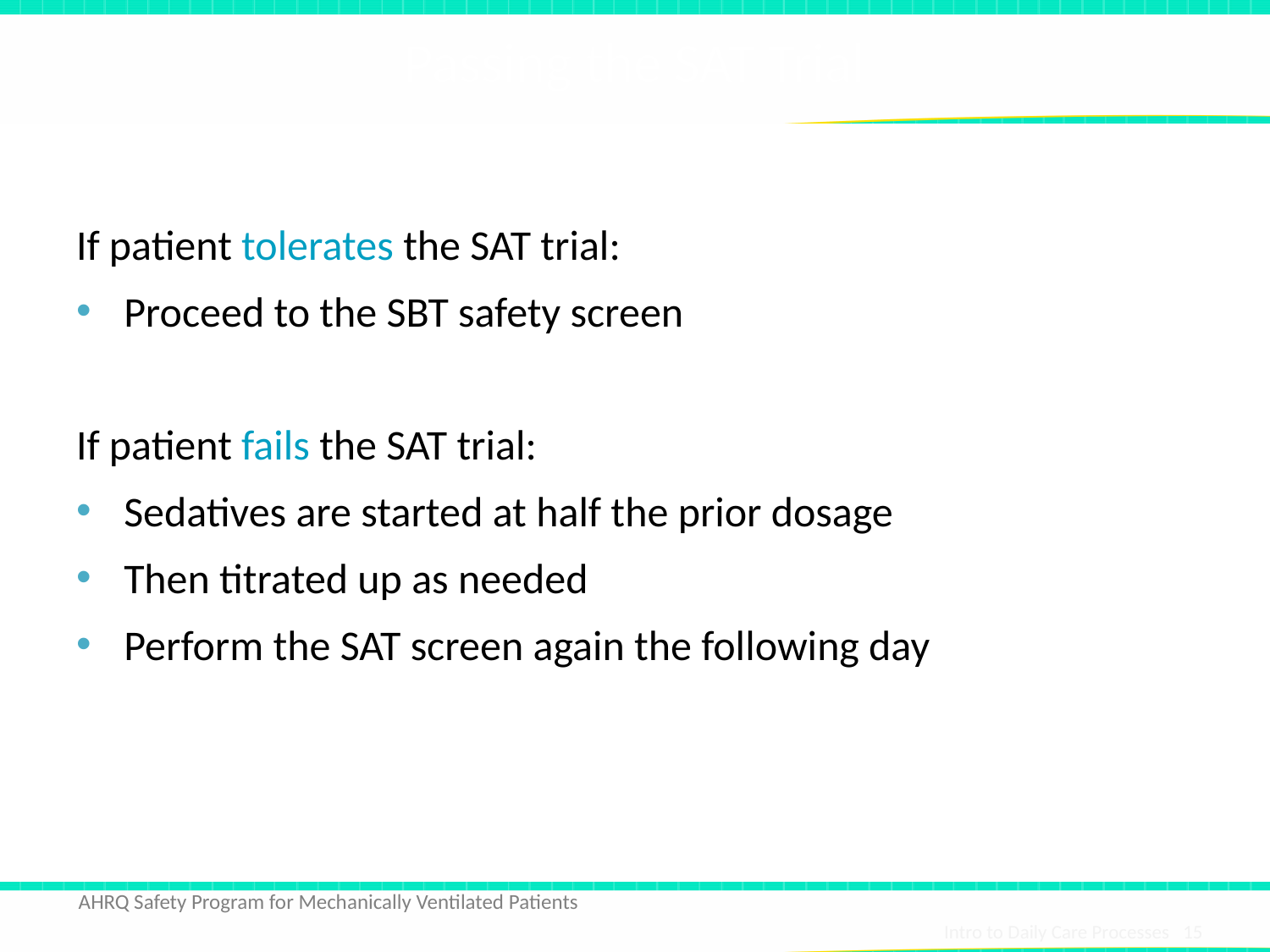

# Passing the SAT Trial
If patient tolerates the SAT trial:
Proceed to the SBT safety screen

If patient fails the SAT trial:
Sedatives are started at half the prior dosage
Then titrated up as needed
Perform the SAT screen again the following day